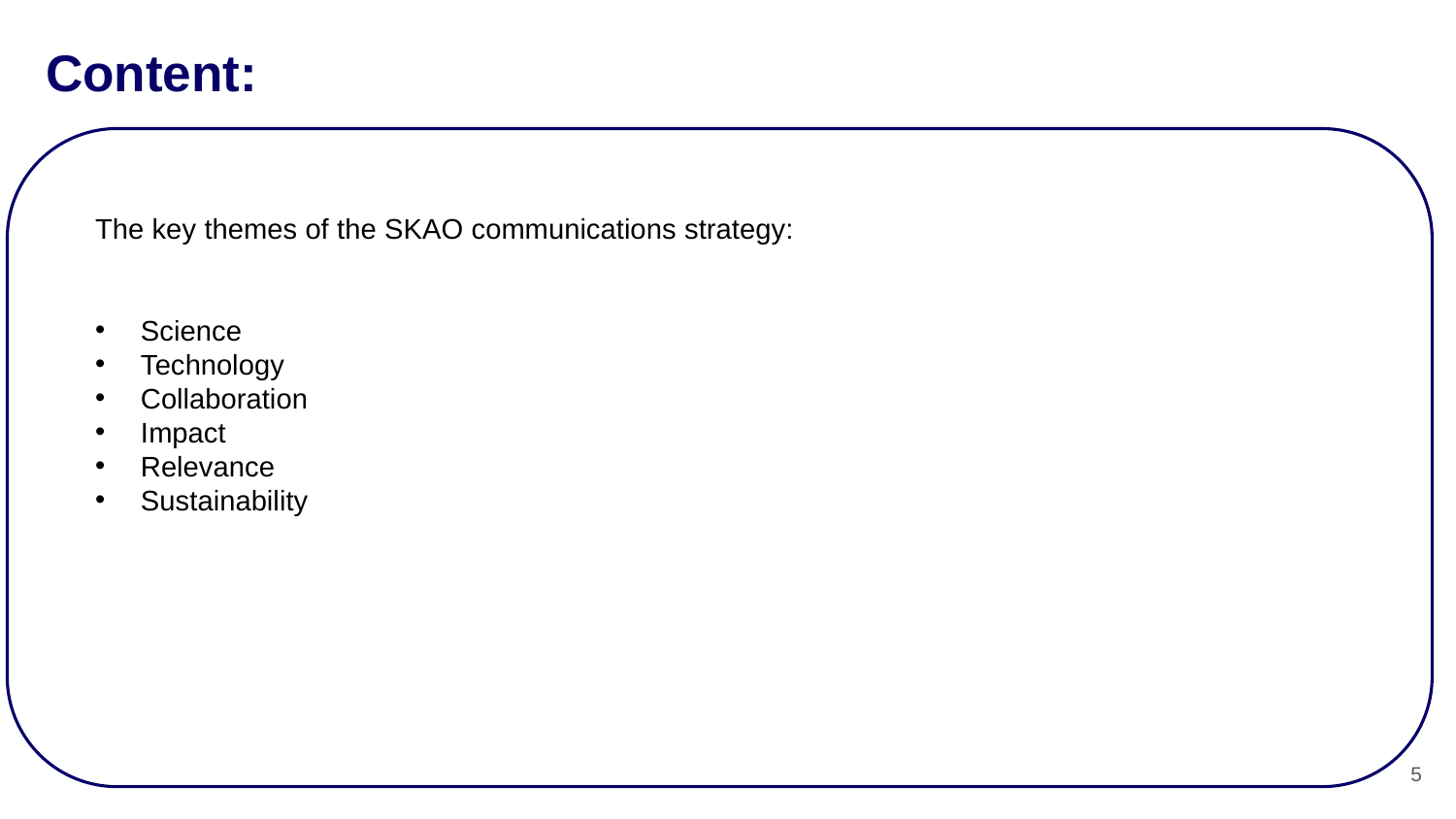

# Content:

The key themes of the SKAO communications strategy:

Science
Technology
Collaboration
Impact
Relevance
Sustainability

5